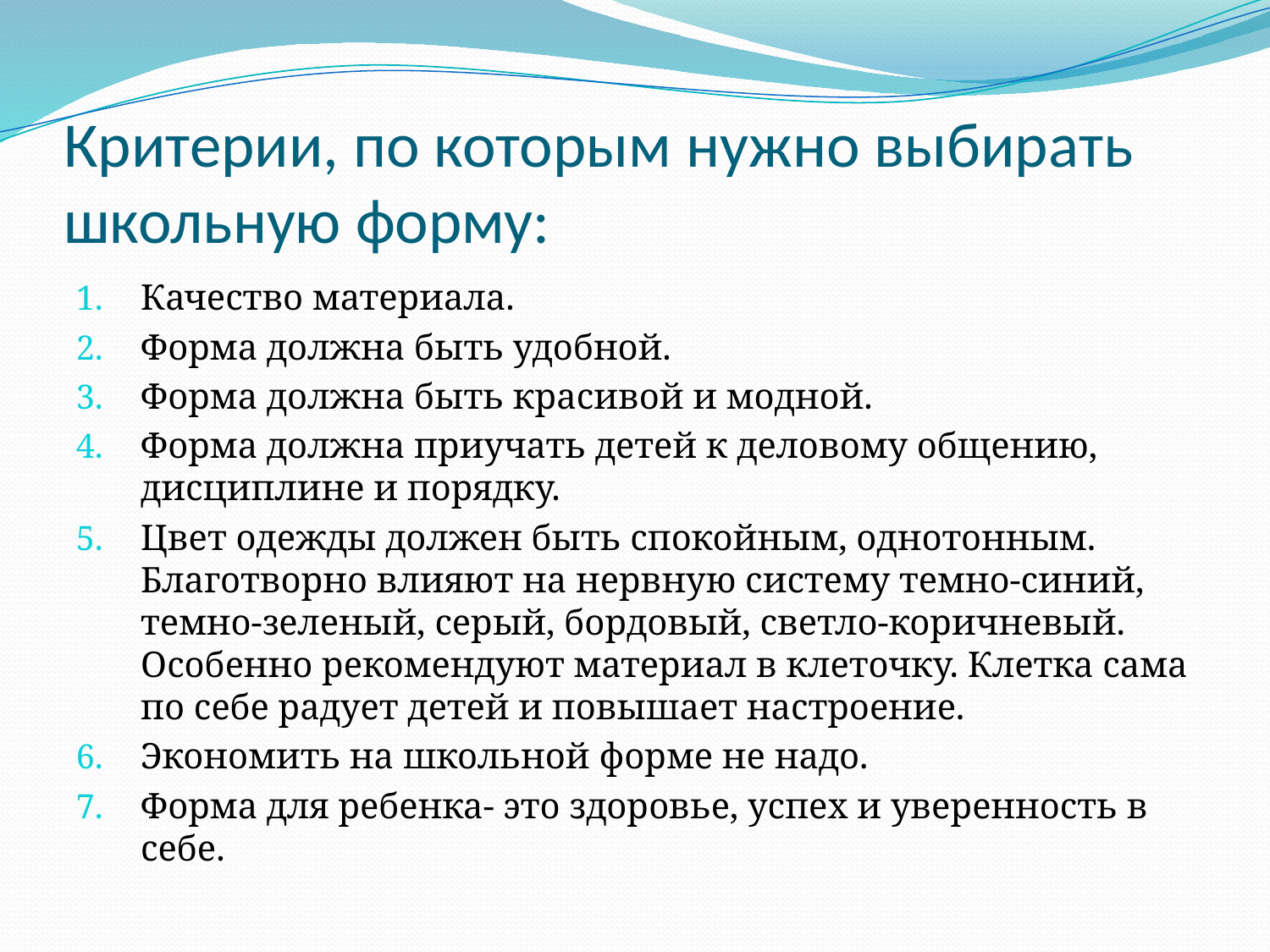

# Критерии, по которым нужно выбирать школьную форму:
Качество материала.
Форма должна быть удобной.
Форма должна быть красивой и модной.
Форма должна приучать детей к деловому общению, дисциплине и порядку.
Цвет одежды должен быть спокойным, однотонным. Благотворно влияют на нервную систему темно-синий, темно-зеленый, серый, бордовый, светло-коричневый. Особенно рекомендуют материал в клеточку. Клетка сама по себе радует детей и повышает настроение.
Экономить на школьной форме не надо.
Форма для ребенка- это здоровье, успех и уверенность в себе.